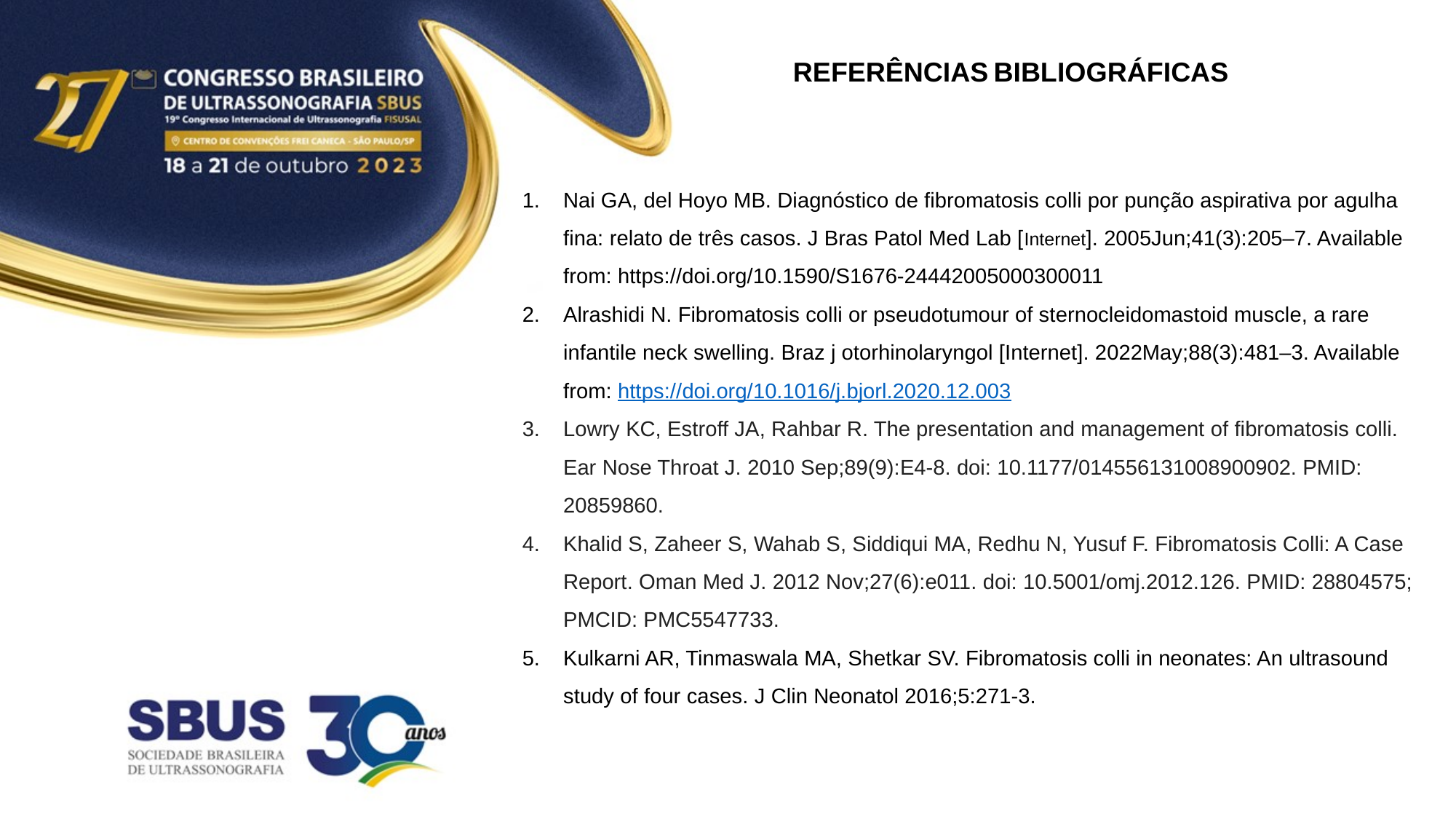

REFERÊNCIAS BIBLIOGRÁFICAS
Nai GA, del Hoyo MB. Diagnóstico de fibromatosis colli por punção aspirativa por agulha fina: relato de três casos. J Bras Patol Med Lab [Internet]. 2005Jun;41(3):205–7. Available from: https://doi.org/10.1590/S1676-24442005000300011
Alrashidi N. Fibromatosis colli or pseudotumour of sternocleidomastoid muscle, a rare infantile neck swelling. Braz j otorhinolaryngol [Internet]. 2022May;88(3):481–3. Available from: https://doi.org/10.1016/j.bjorl.2020.12.003
Lowry KC, Estroff JA, Rahbar R. The presentation and management of fibromatosis colli. Ear Nose Throat J. 2010 Sep;89(9):E4-8. doi: 10.1177/014556131008900902. PMID: 20859860.
Khalid S, Zaheer S, Wahab S, Siddiqui MA, Redhu N, Yusuf F. Fibromatosis Colli: A Case Report. Oman Med J. 2012 Nov;27(6):e011. doi: 10.5001/omj.2012.126. PMID: 28804575; PMCID: PMC5547733.
Kulkarni AR, Tinmaswala MA, Shetkar SV. Fibromatosis colli in neonates: An ultrasound study of four cases. J Clin Neonatol 2016;5:271-3.